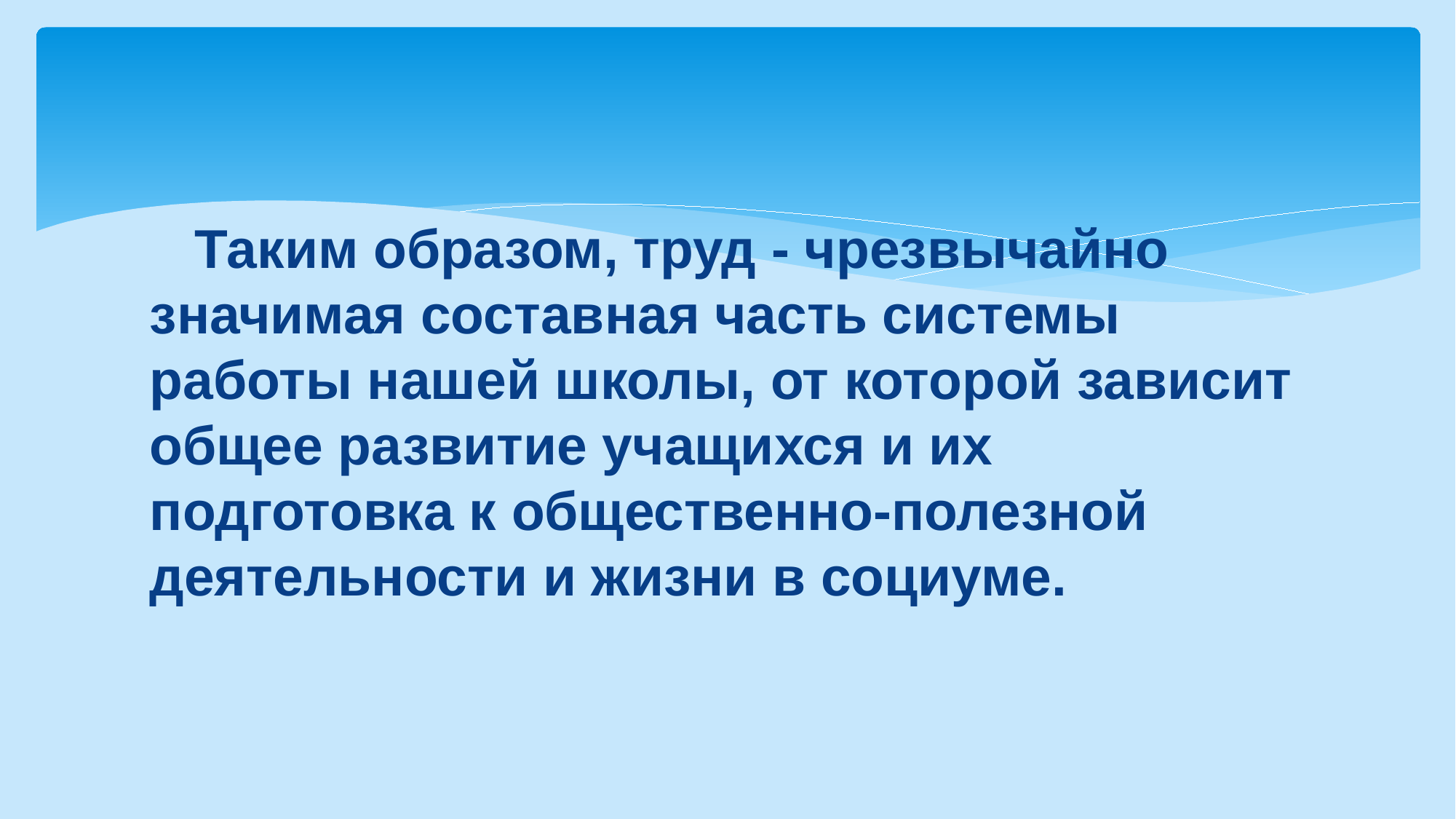

Таким образом, труд - чрезвычайно значимая составная часть системы работы нашей школы, от которой зависит общее развитие учащихся и их подготовка к общественно-полезной деятельности и жизни в социуме.